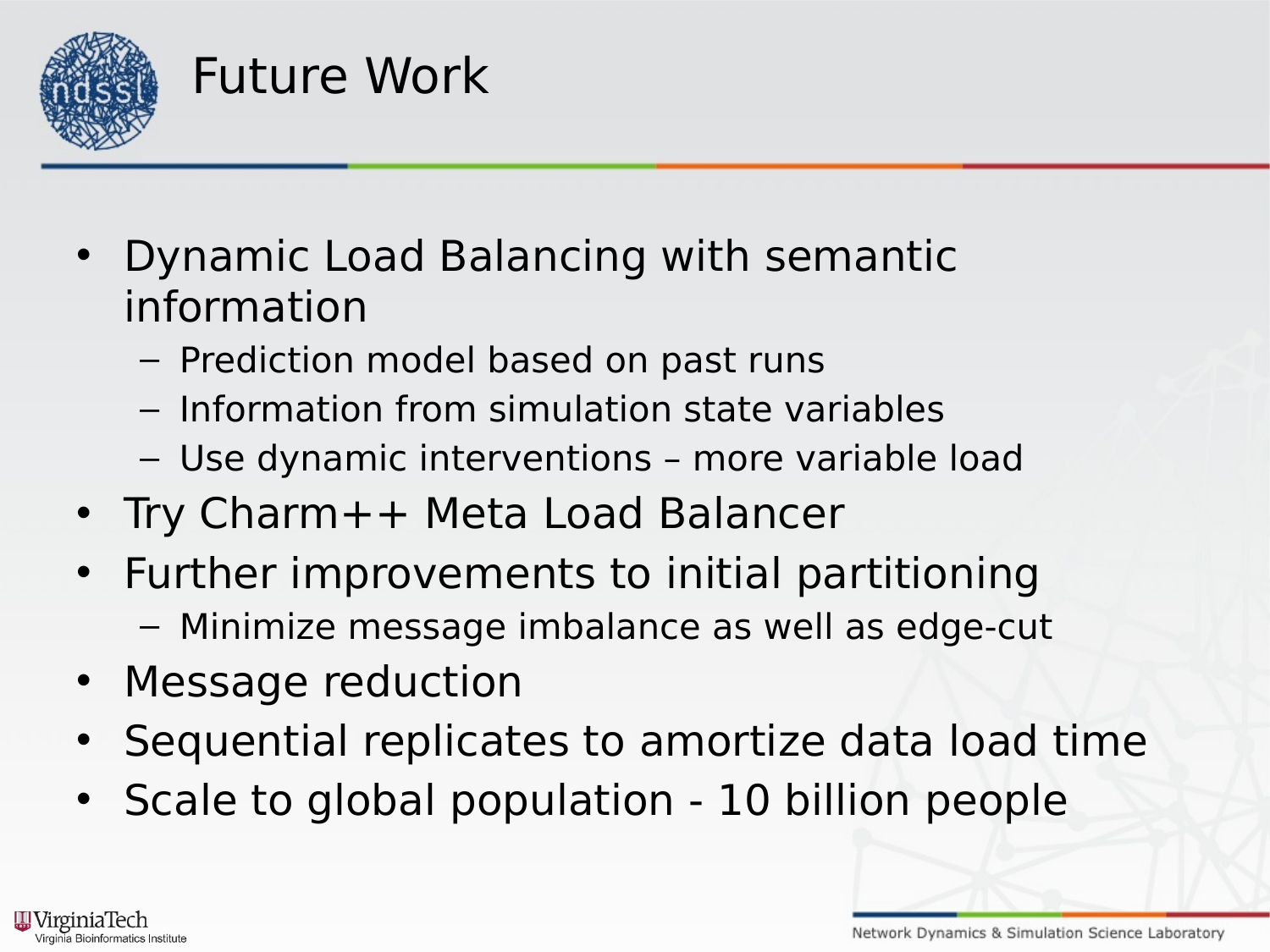

# Future Work
Dynamic Load Balancing with semantic information
Prediction model based on past runs
Information from simulation state variables
Use dynamic interventions – more variable load
Try Charm++ Meta Load Balancer
Further improvements to initial partitioning
Minimize message imbalance as well as edge-cut
Message reduction
Sequential replicates to amortize data load time
Scale to global population - 10 billion people